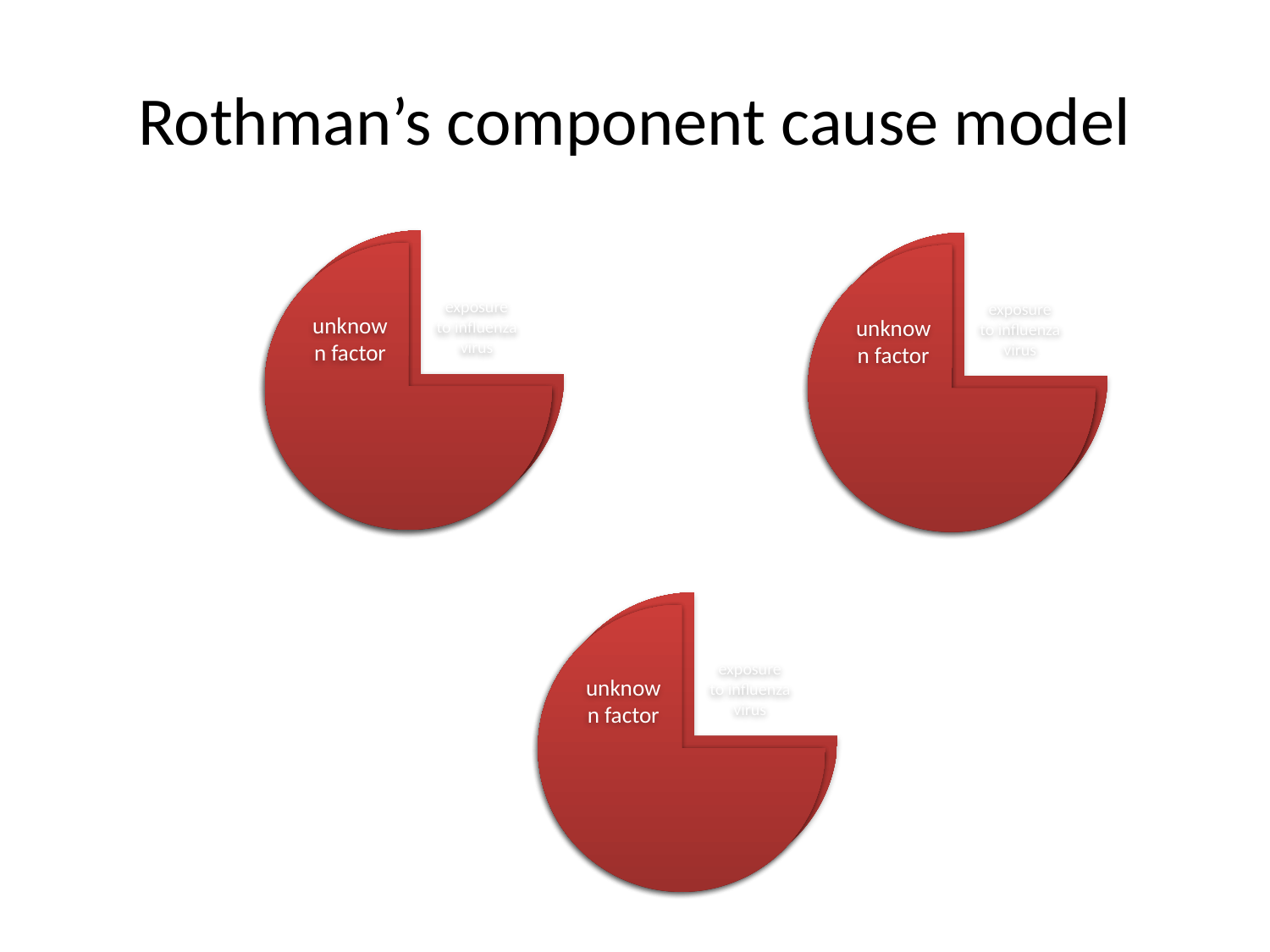

# Rothman’s component cause model
exposure to influenza virus
older age
stress on social care
unknown factor
exposure to influenza virus
older age
vaccine mismatch
unknown factor
exposure to influenza virus
multiple co-morbidity
A&E performance
unknown factor